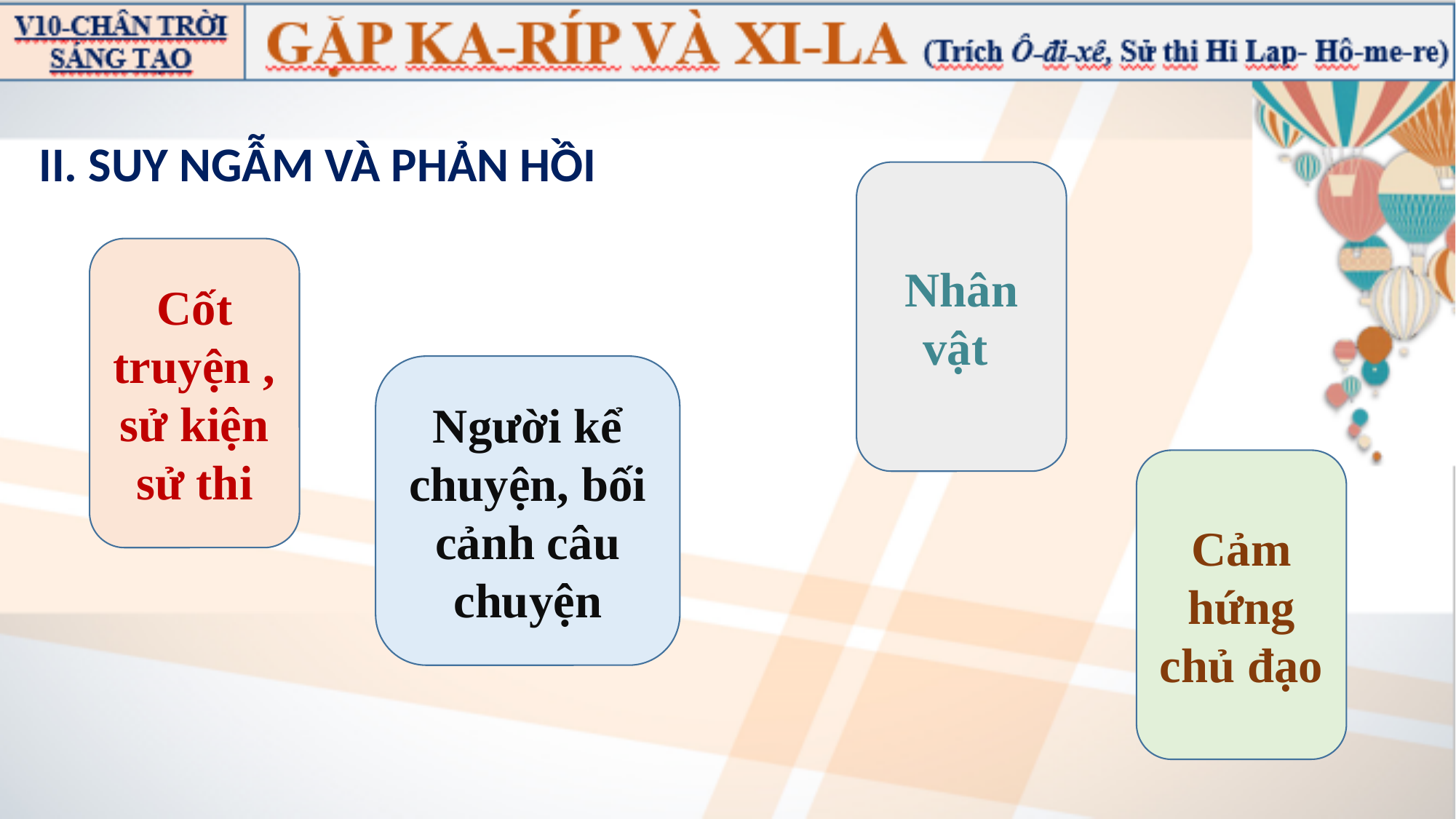

II. SUY NGẪM VÀ PHẢN HỒI
Nhân vật
Cốt truyện , sử kiện sử thi
Người kể chuyện, bối cảnh câu chuyện
Cảm hứng chủ đạo